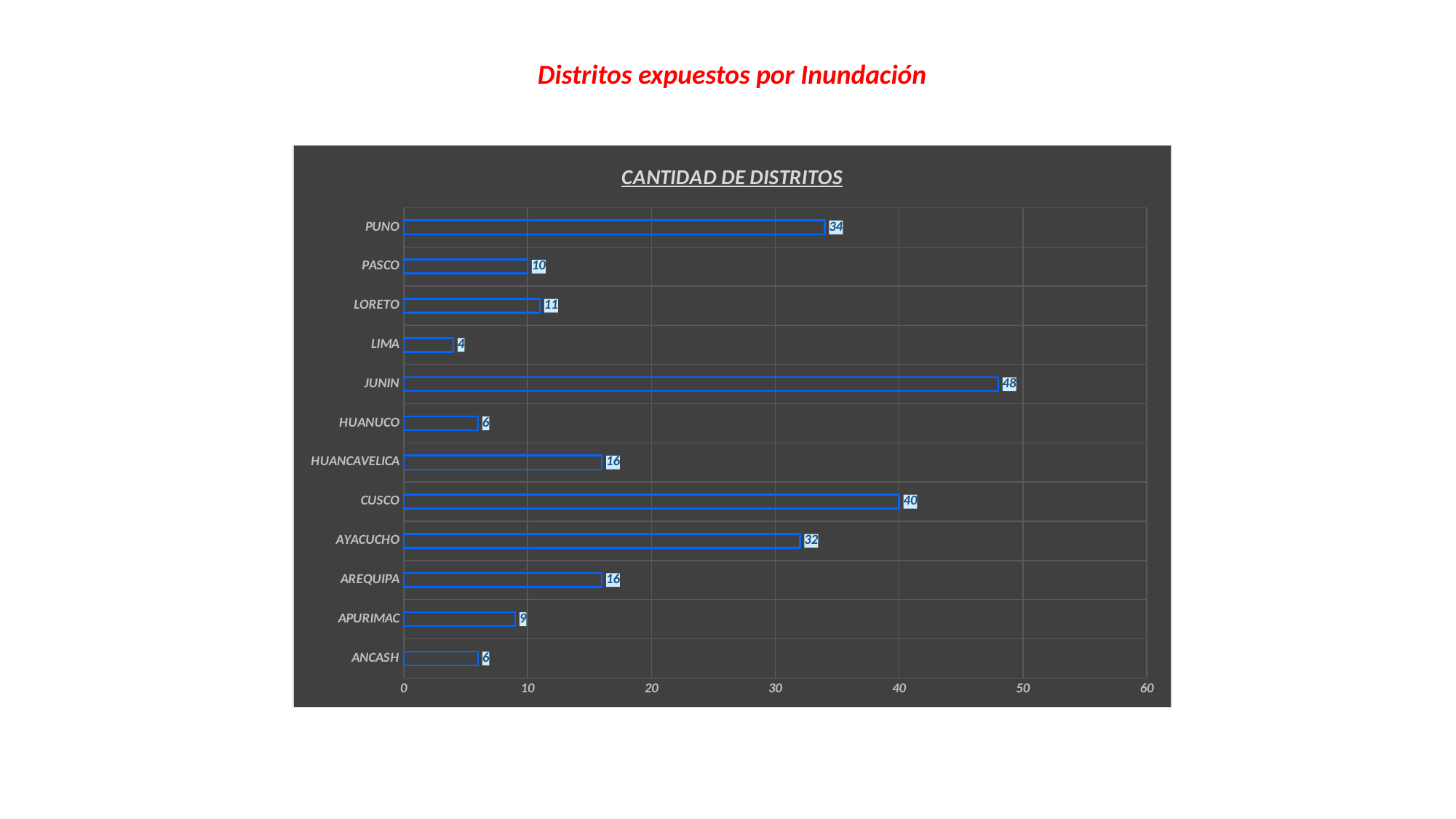

Distritos expuestos por Inundación

### Chart: CANTIDAD DE DISTRITOS

| Category | CANTIDAD DE DISTRITOS |
|---|---|
| ANCASH | 6.0 |
| APURIMAC | 9.0 |
| AREQUIPA | 16.0 |
| AYACUCHO | 32.0 |
| CUSCO | 40.0 |
| HUANCAVELICA | 16.0 |
| HUANUCO | 6.0 |
| JUNIN | 48.0 |
| LIMA | 4.0 |
| LORETO | 11.0 |
| PASCO | 10.0 |
| PUNO | 34.0 |